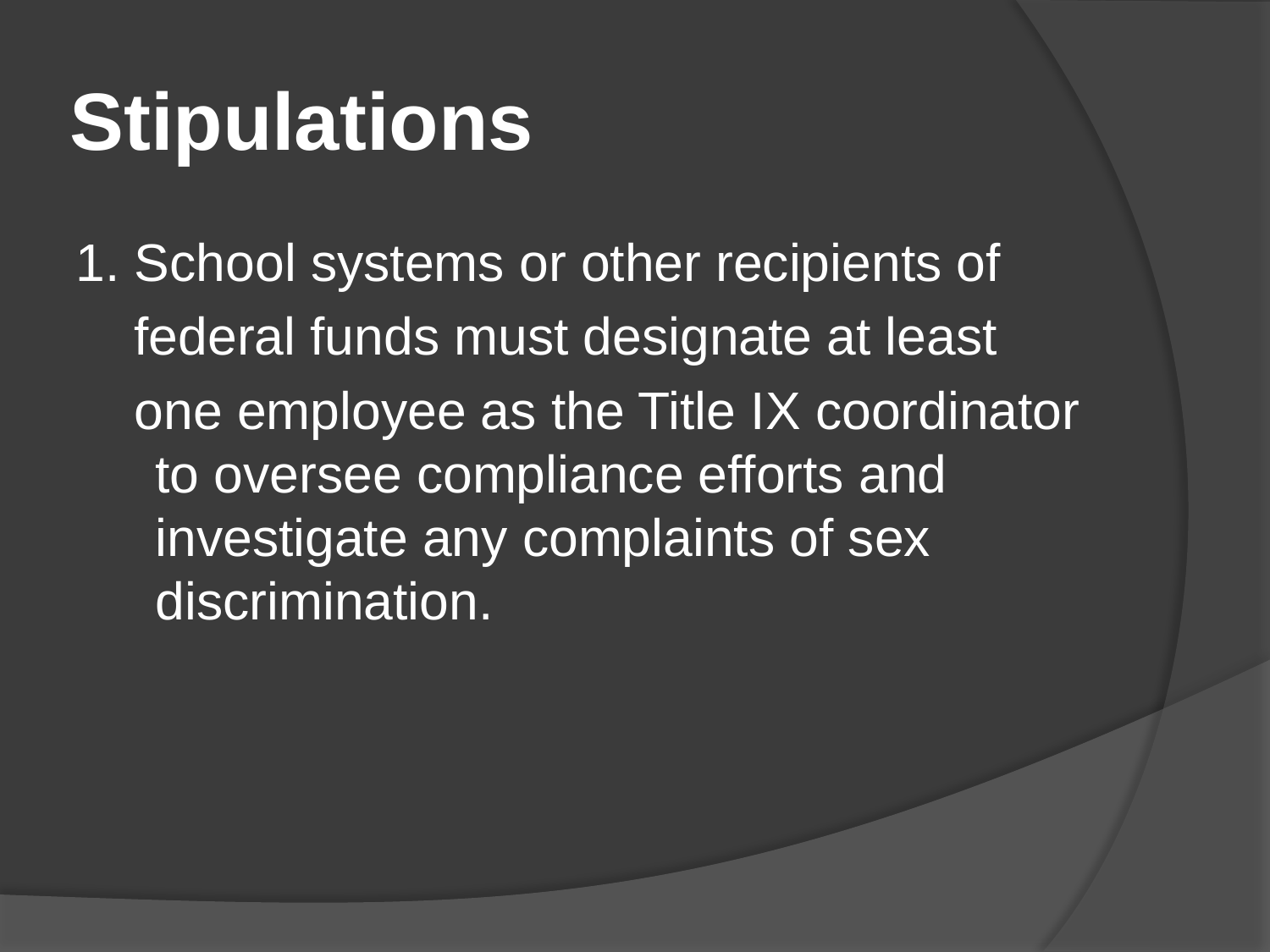

# Stipulations
1. School systems or other recipients of
    federal funds must designate at least
    one employee as the Title IX coordinator to oversee compliance efforts and investigate any complaints of sex discrimination.